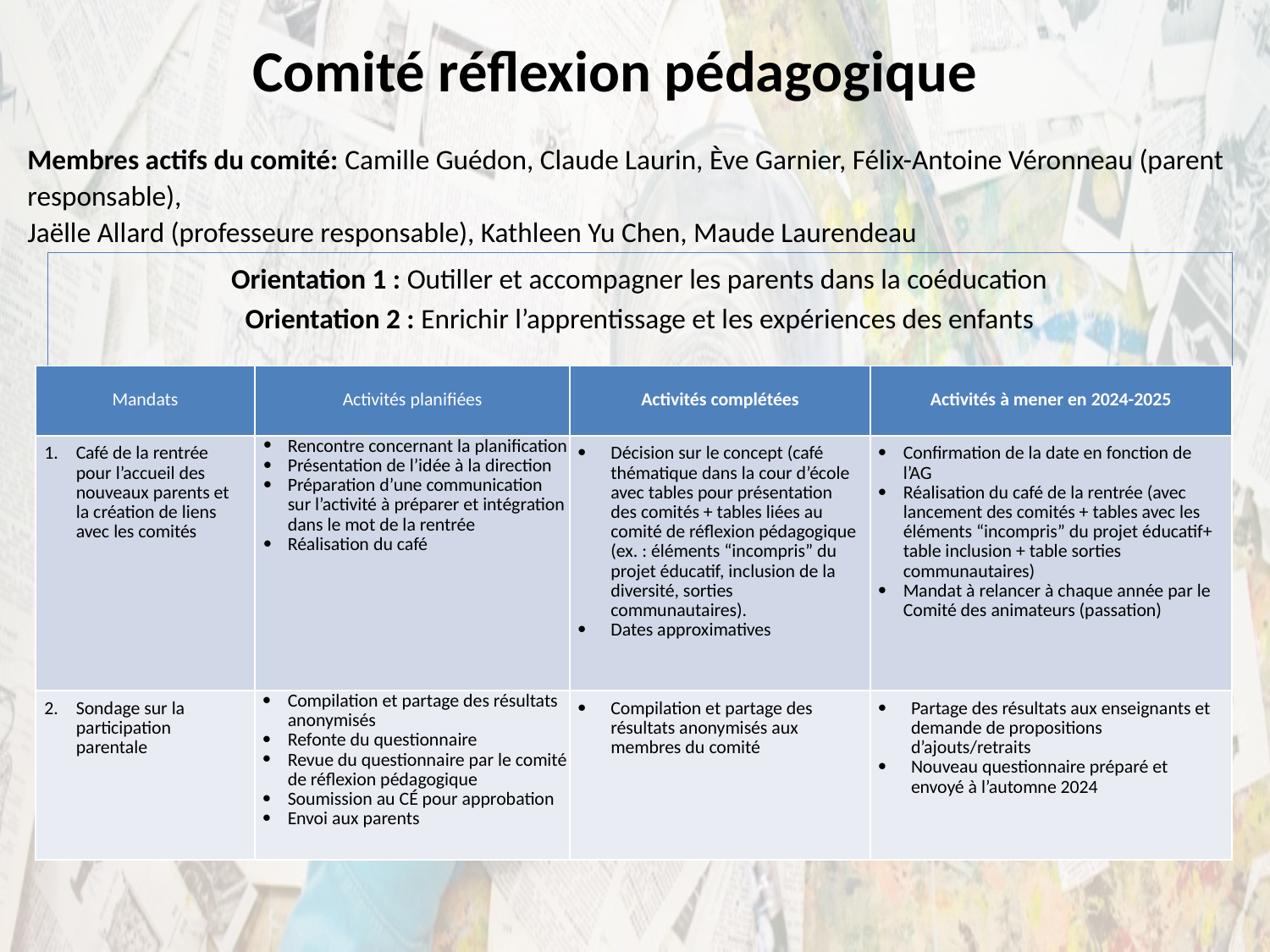

# Comité réflexion pédagogique

Membres actifs du comité: Camille Guédon, Claude Laurin, Ève Garnier, Félix-Antoine Véronneau (parent responsable),
Jaëlle Allard (professeure responsable), Kathleen Yu Chen, Maude Laurendeau

Orientation 1 : Outiller et accompagner les parents dans la coéducation
Orientation 2 : Enrichir l’apprentissage et les expériences des enfants
| Mandats | Activités planifiées | Activités complétées | Activités à mener en 2024-2025 |
| --- | --- | --- | --- |
| Café de la rentrée pour l’accueil des nouveaux parents et la création de liens avec les comités | Rencontre concernant la planification Présentation de l’idée à la direction Préparation d’une communication sur l’activité à préparer et intégration dans le mot de la rentrée Réalisation du café | Décision sur le concept (café thématique dans la cour d’école avec tables pour présentation des comités + tables liées au comité de réflexion pédagogique (ex. : éléments “incompris” du projet éducatif, inclusion de la diversité, sorties communautaires). Dates approximatives | Confirmation de la date en fonction de l’AG Réalisation du café de la rentrée (avec lancement des comités + tables avec les éléments “incompris” du projet éducatif+ table inclusion + table sorties communautaires) Mandat à relancer à chaque année par le Comité des animateurs (passation) |
| Sondage sur la participation parentale | Compilation et partage des résultats anonymisés Refonte du questionnaire Revue du questionnaire par le comité de réflexion pédagogique Soumission au CÉ pour approbation Envoi aux parents | Compilation et partage des résultats anonymisés aux membres du comité | Partage des résultats aux enseignants et demande de propositions d’ajouts/retraits Nouveau questionnaire préparé et envoyé à l’automne 2024 |